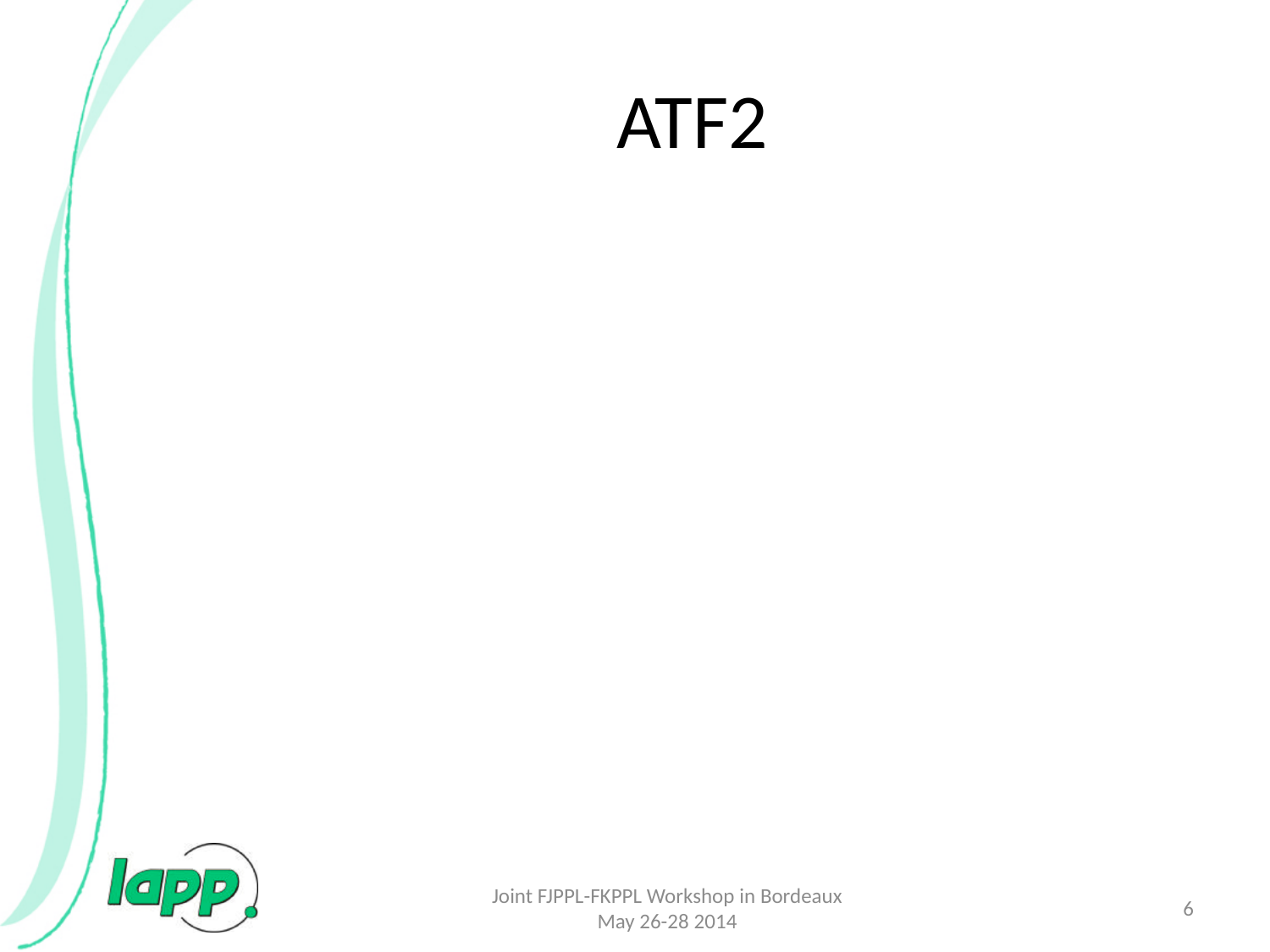

# ATF2

Joint FJPPL-FKPPL Workshop in Bordeaux May 26-28 2014
6